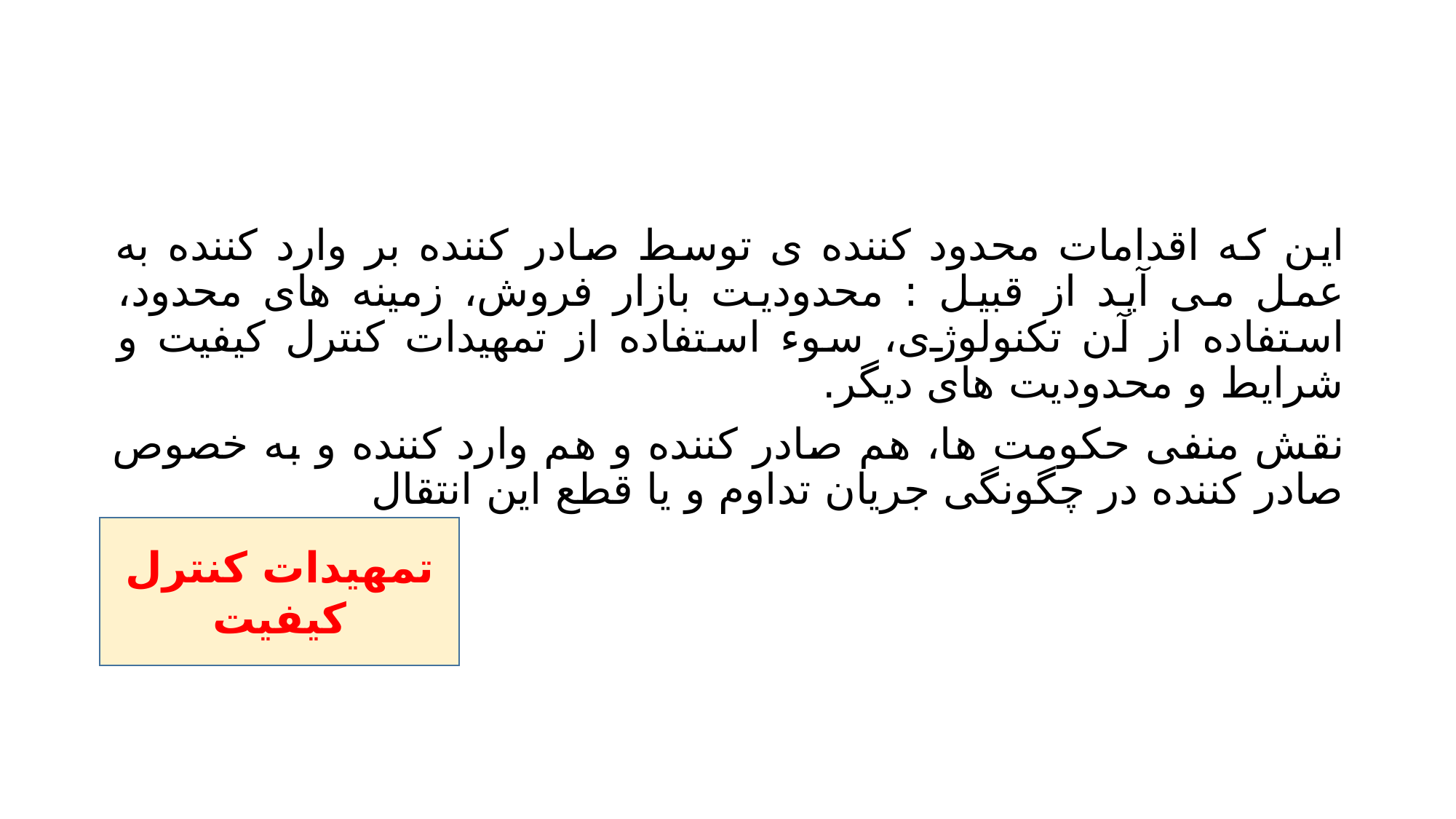

#
این که اقدامات محدود کننده ی توسط صادر کننده بر وارد کننده به عمل می آید از قبیل : محدودیت بازار فروش، زمینه های محدود، استفاده از آن تکنولوژی، سوء استفاده از تمهیدات کنترل کیفیت و شرایط و محدودیت های دیگر.
نقش منفی حکومت ها، هم صادر کننده و هم وارد کننده و به خصوص صادر کننده در چگونگی جریان تداوم و یا قطع این انتقال
تمهیدات کنترل کیفیت